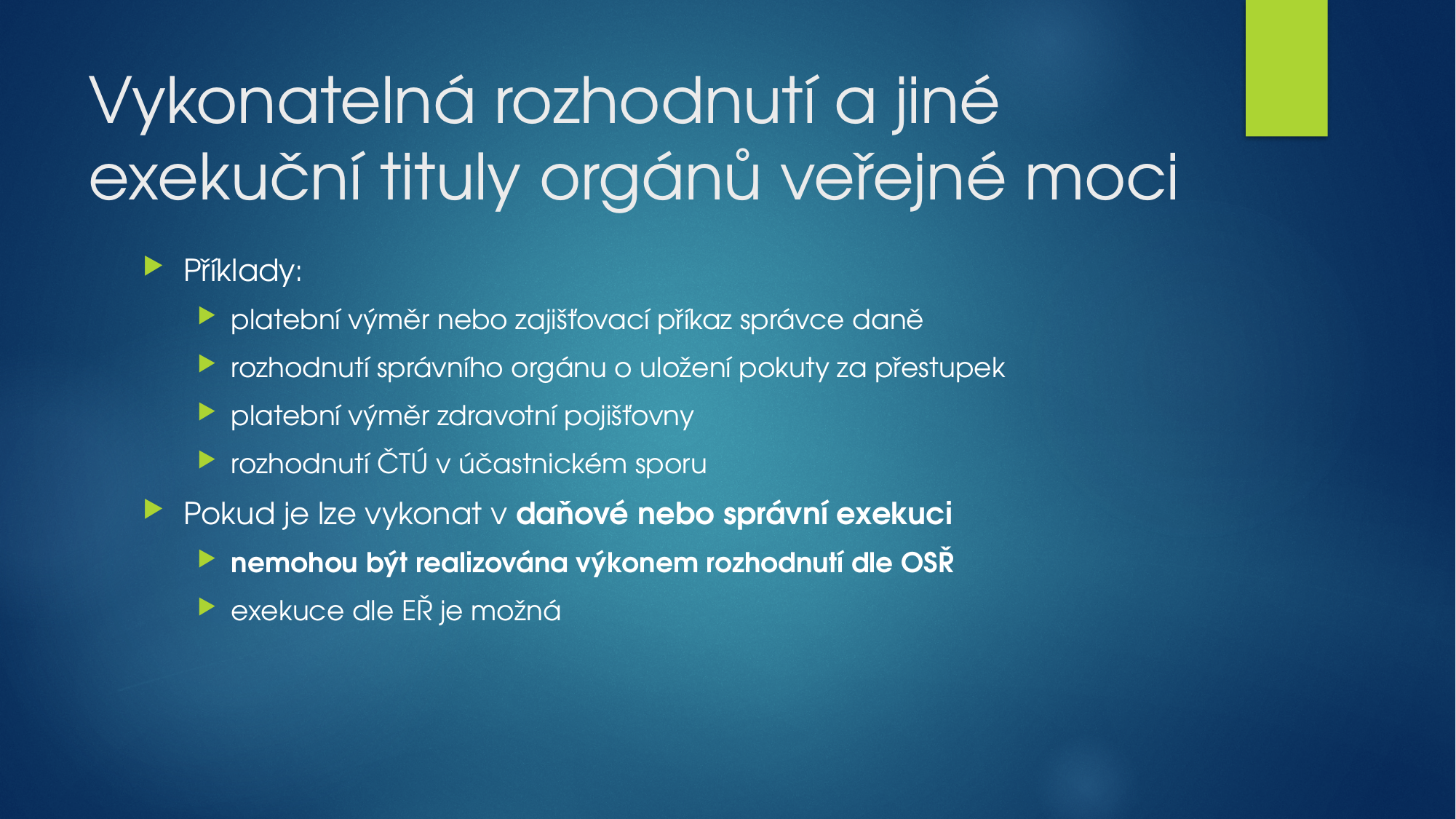

# Vykonatelná rozhodnutí a jiné exekuční tituly orgánů veřejné moci
Příklady:
platební výměr nebo zajišťovací příkaz správce daně
rozhodnutí správního orgánu o uložení pokuty za přestupek
platební výměr zdravotní pojišťovny
rozhodnutí ČTÚ v účastnickém sporu
Pokud je lze vykonat v daňové nebo správní exekuci
nemohou být realizována výkonem rozhodnutí dle OSŘ
exekuce dle EŘ je možná